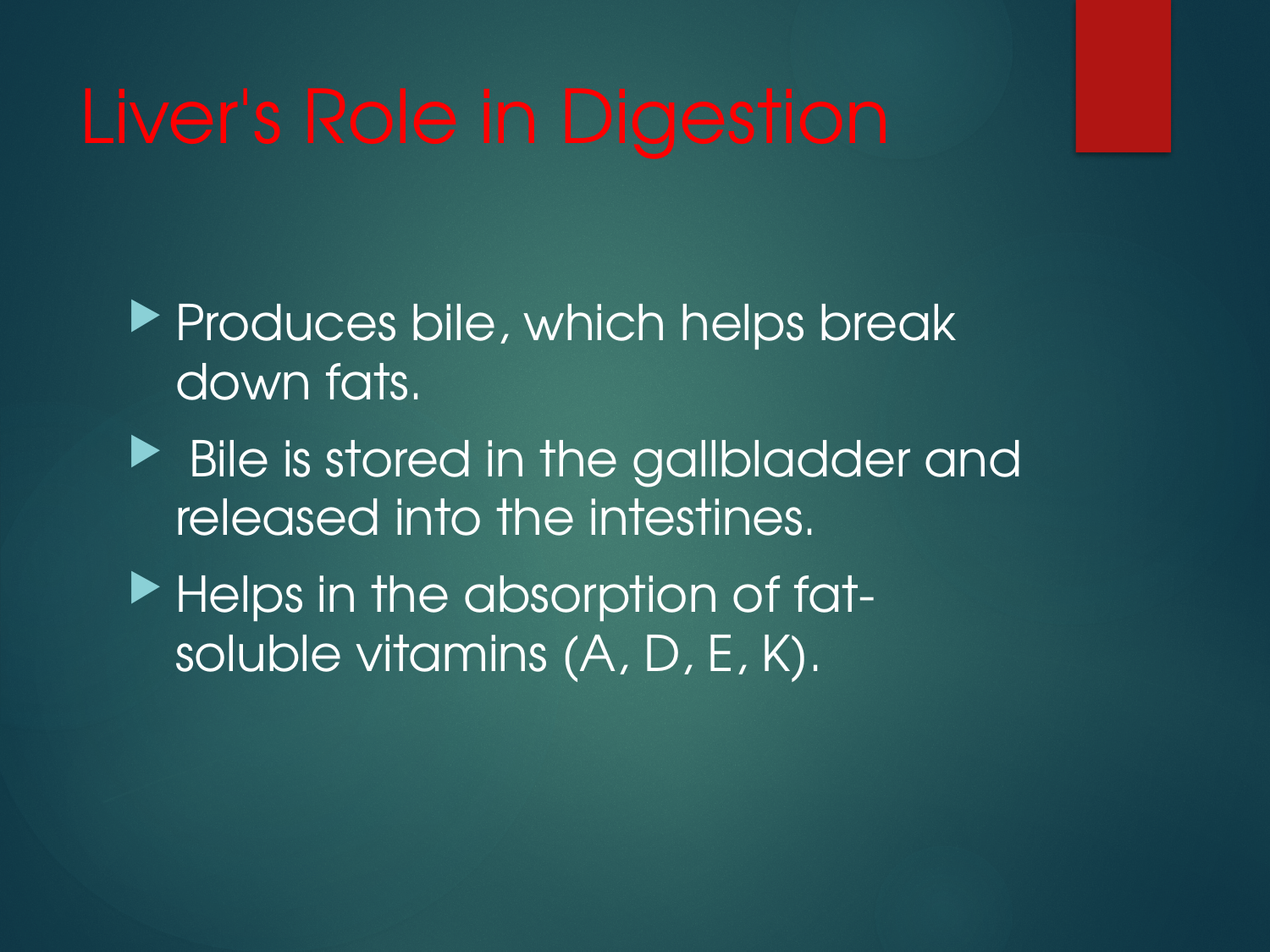

# Liver's Role in Digestion
Produces bile, which helps break down fats.
 Bile is stored in the gallbladder and released into the intestines.
Helps in the absorption of fat-soluble vitamins (A, D, E, K).